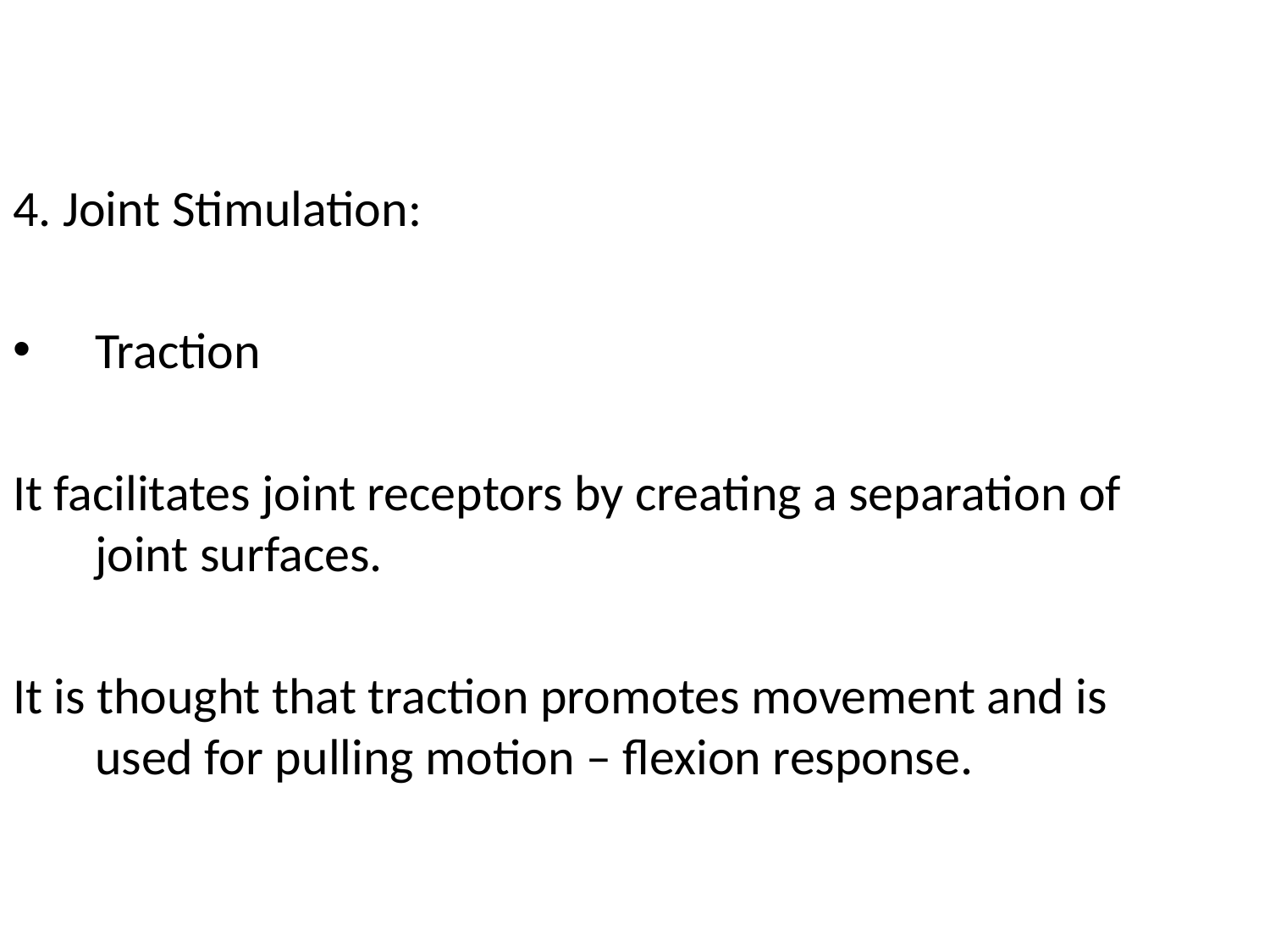

4. Joint Stimulation:

Traction

It facilitates joint receptors by creating a separation of joint surfaces.

It is thought that traction promotes movement and is used for pulling motion – flexion response.